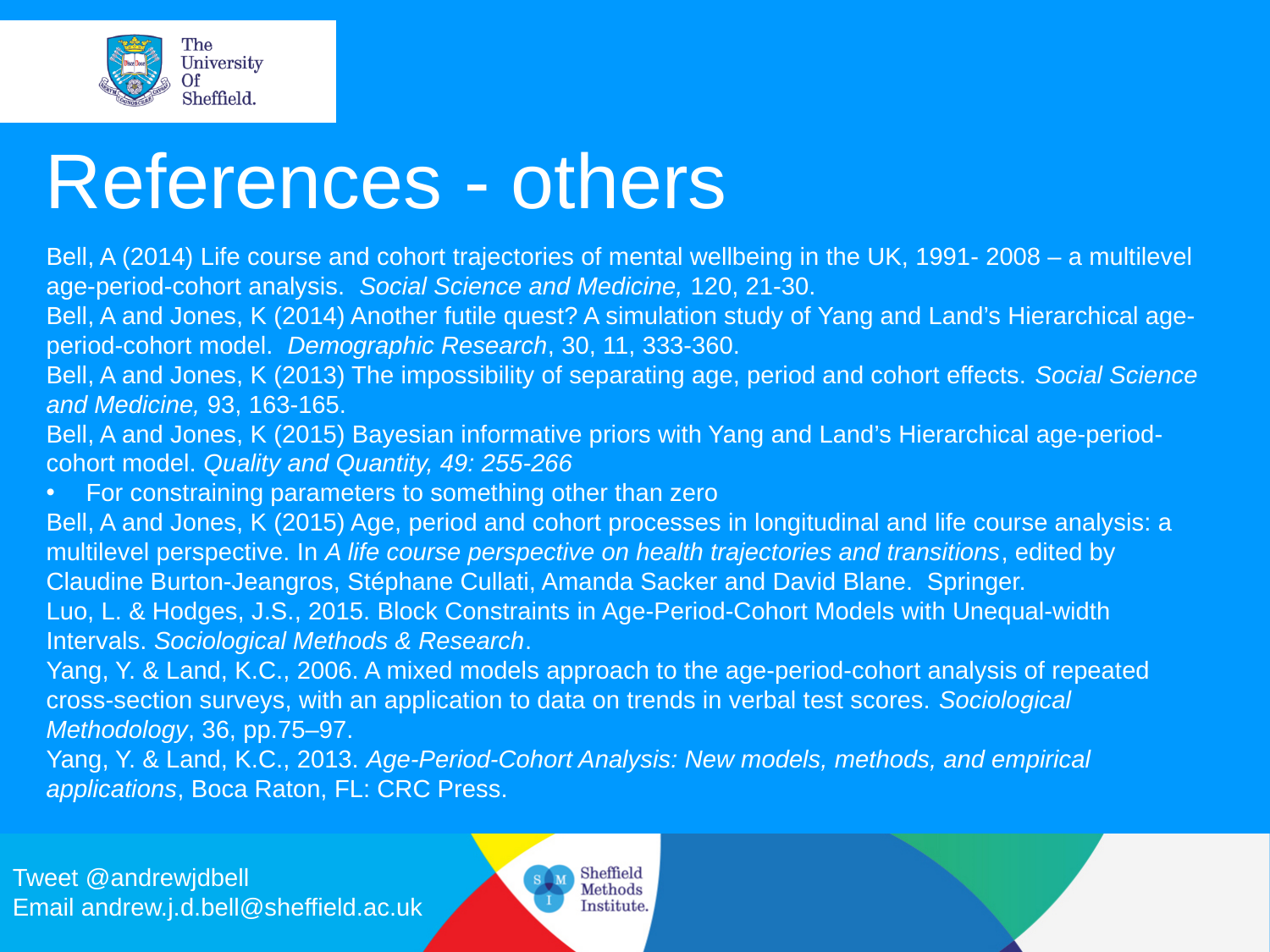

References - others
Bell, A (2014) Life course and cohort trajectories of mental wellbeing in the UK, 1991- 2008 – a multilevel age-period-cohort analysis.  Social Science and Medicine, 120, 21-30.
Bell, A and Jones, K (2014) Another futile quest? A simulation study of Yang and Land’s Hierarchical age-period-cohort model.  Demographic Research, 30, 11, 333-360.
Bell, A and Jones, K (2013) The impossibility of separating age, period and cohort effects. Social Science and Medicine, 93, 163-165.
Bell, A and Jones, K (2015) Bayesian informative priors with Yang and Land’s Hierarchical age-period-cohort model. Quality and Quantity, 49: 255-266
For constraining parameters to something other than zero
Bell, A and Jones, K (2015) Age, period and cohort processes in longitudinal and life course analysis: a multilevel perspective. In A life course perspective on health trajectories and transitions, edited by Claudine Burton-Jeangros, Stéphane Cullati, Amanda Sacker and David Blane.  Springer.
Luo, L. & Hodges, J.S., 2015. Block Constraints in Age-Period-Cohort Models with Unequal-width Intervals. Sociological Methods & Research.
Yang, Y. & Land, K.C., 2006. A mixed models approach to the age-period-cohort analysis of repeated cross-section surveys, with an application to data on trends in verbal test scores. Sociological Methodology, 36, pp.75–97.
Yang, Y. & Land, K.C., 2013. Age-Period-Cohort Analysis: New models, methods, and empirical applications, Boca Raton, FL: CRC Press.
Tweet @andrewjdbell
Email andrew.j.d.bell@sheffield.ac.uk